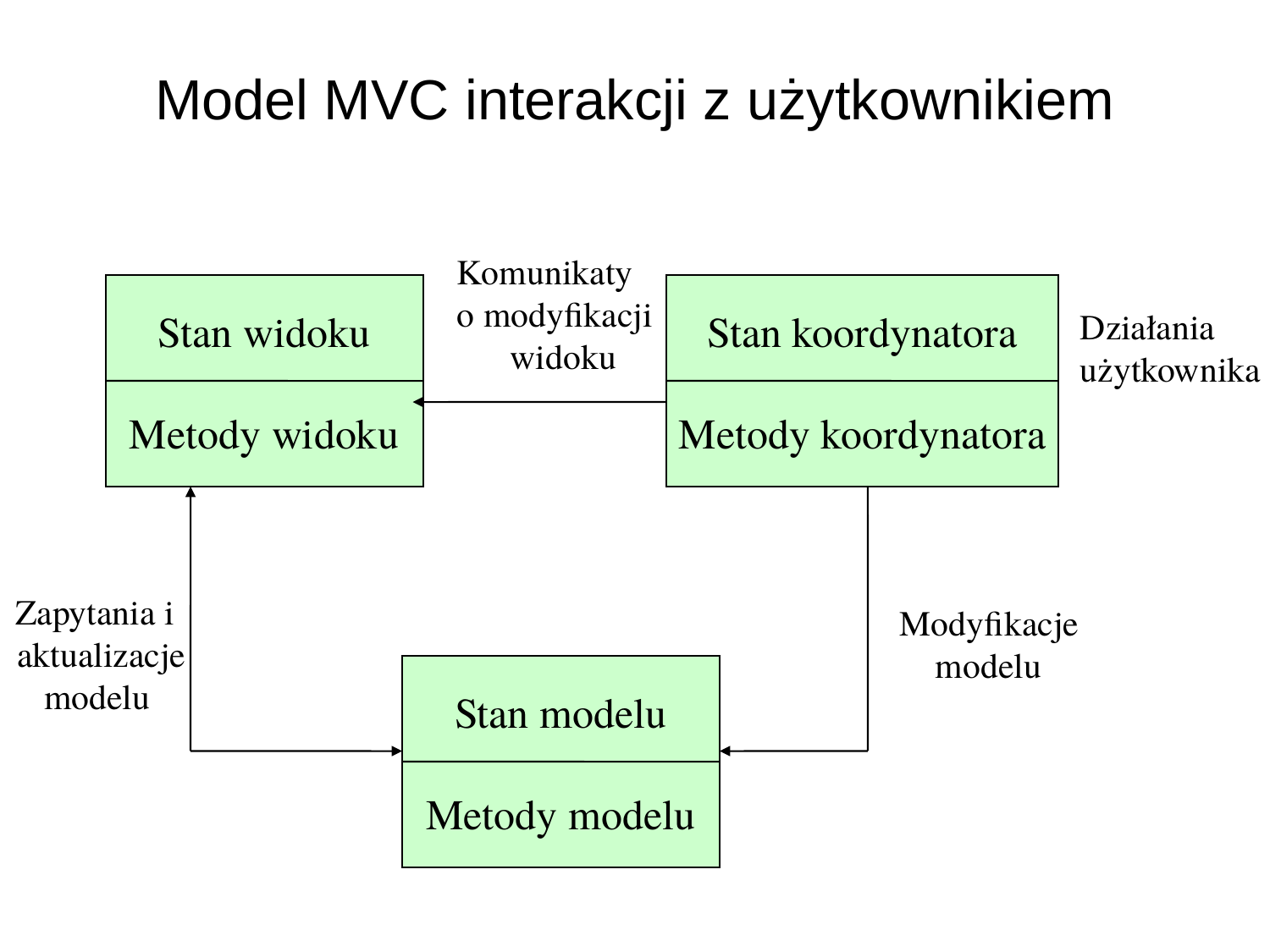

# Model MVC interakcji z użytkownikiem
Komunikaty
o modyfikacji
      widoku
Stan widoku

Metody widoku
Stan koordynatora

Metody koordynatora
Działania
użytkownika

  Zapytania i
  aktualizacje
     modelu
Modyfikacje
    modelu
Stan modelu

Metody modelu